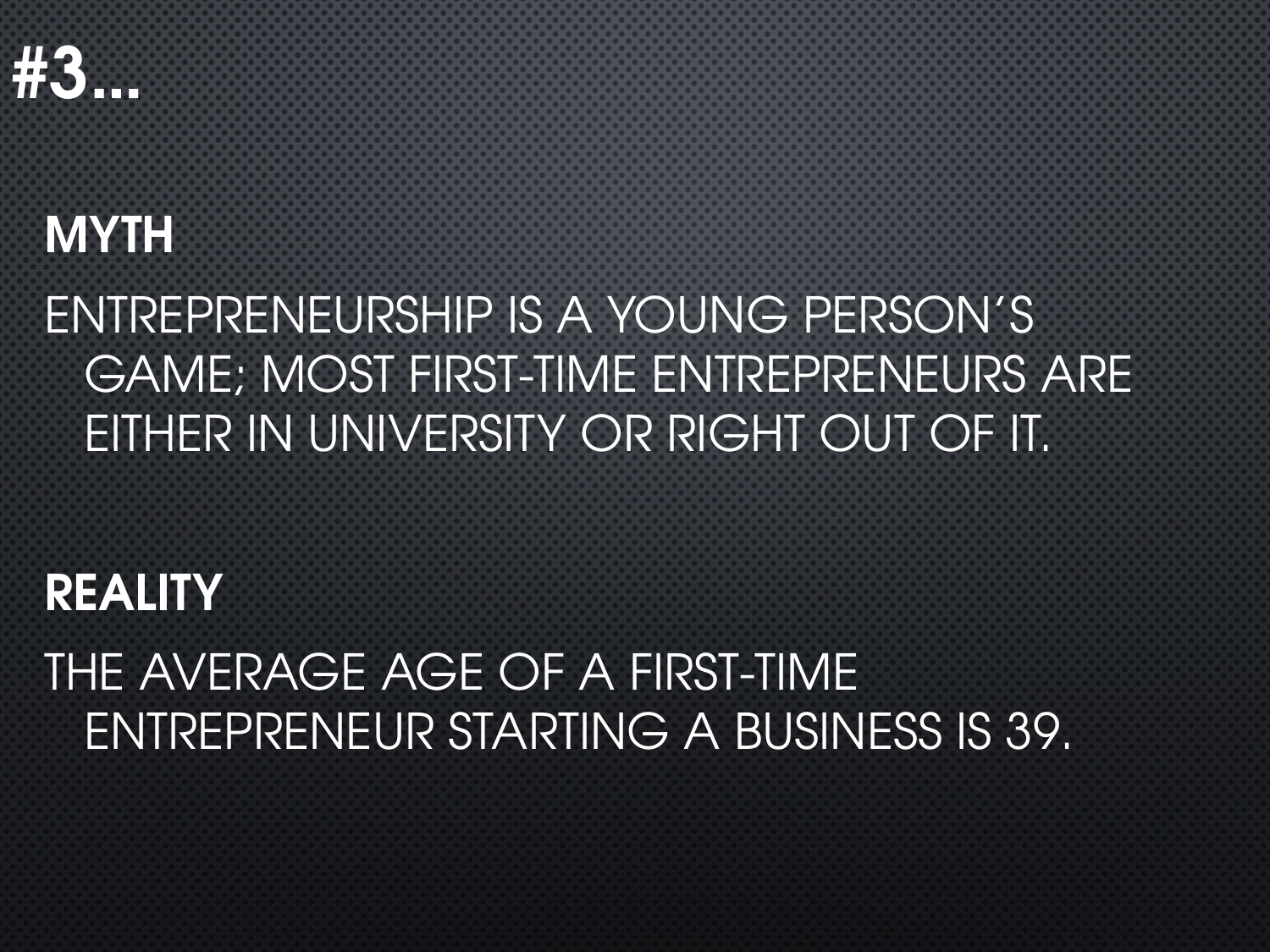

# #3…
MYTH
Entrepreneurship is a young person’s game; most first-time entrepreneurs are either in university or right out of it.

REALITY
The average age of a first-time entrepreneur starting a business is 39.